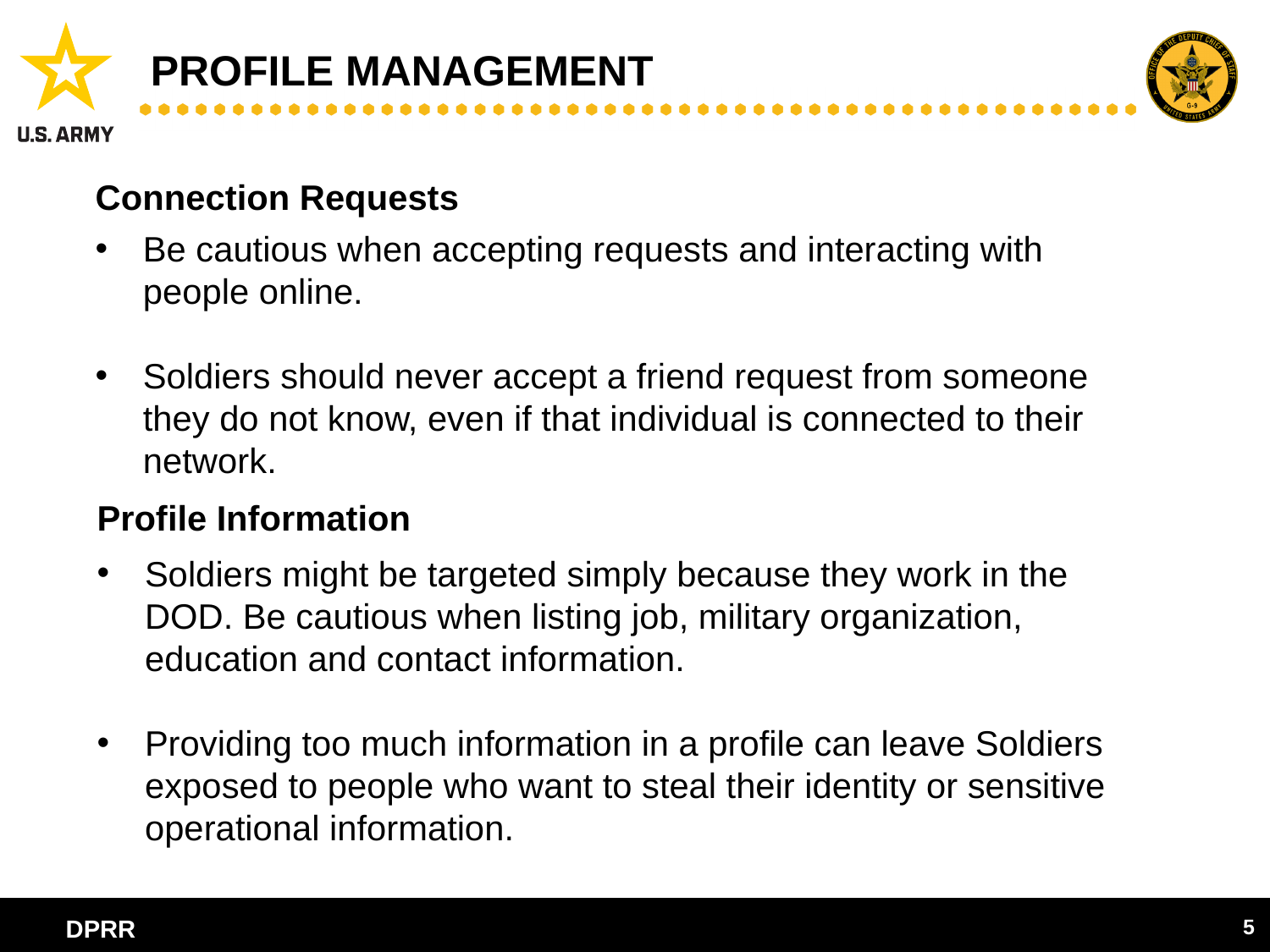

# PROFILE MANAGEMENT
Connection Requests
Be cautious when accepting requests and interacting with people online.

Soldiers should never accept a friend request from someone they do not know, even if that individual is connected to their network.
Profile Information
Soldiers might be targeted simply because they work in the DOD. Be cautious when listing job, military organization, education and contact information.

Providing too much information in a profile can leave Soldiers exposed to people who want to steal their identity or sensitive operational information.
5

DPRR